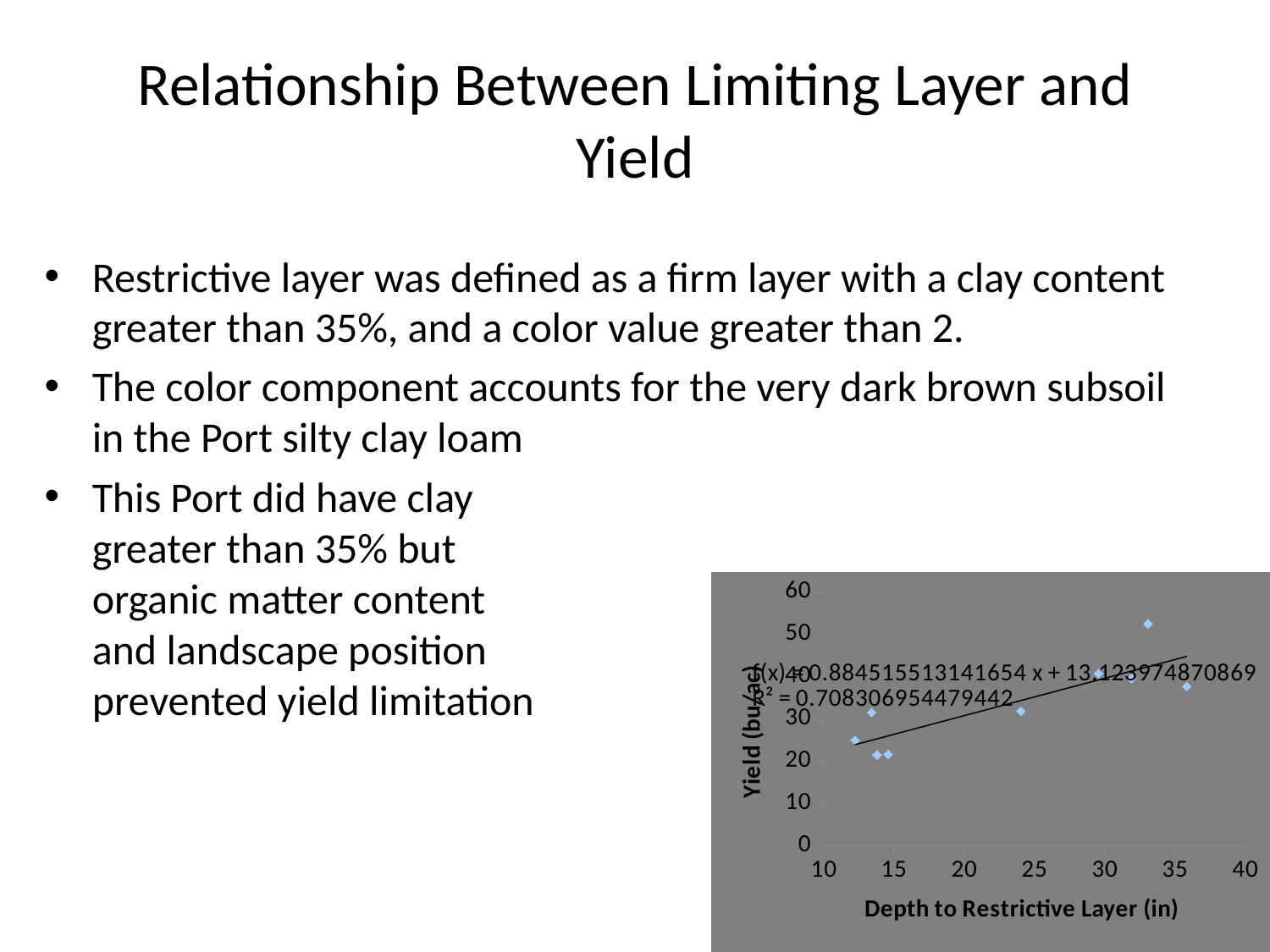

# Relationship Between Limiting Layer and Yield
Restrictive layer was defined as a firm layer with a clay content greater than 35%, and a color value greater than 2.
The color component accounts for the very dark brown subsoil in the Port silty clay loam
This Port did have clay
	greater than 35% but
	organic matter content
	and landscape position
	prevented yield limitation

### Chart

| Category |  |
|---|---|